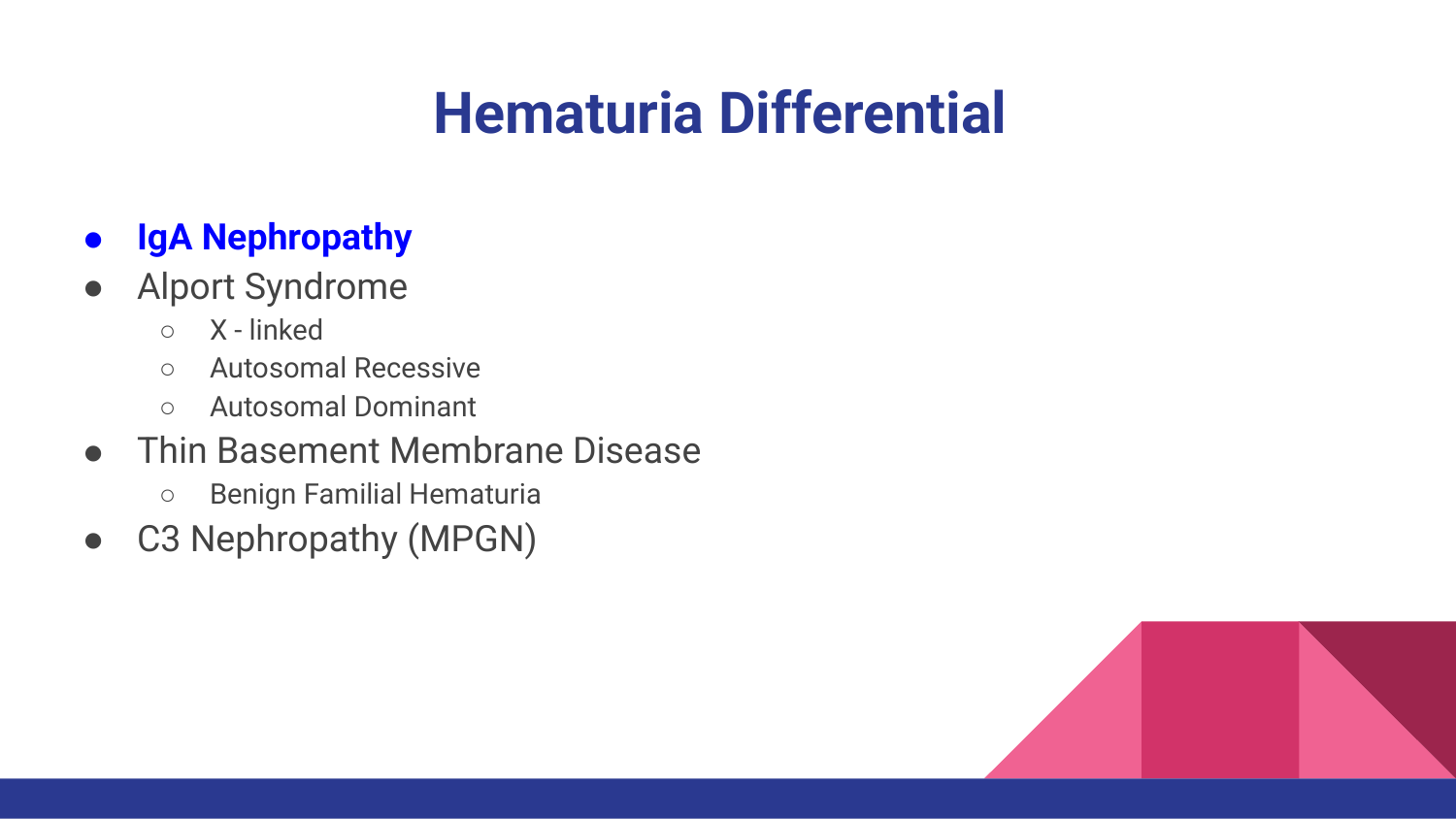

# Hematuria Differential
IgA Nephropathy
Alport Syndrome
X - linked
Autosomal Recessive
Autosomal Dominant
Thin Basement Membrane Disease
Benign Familial Hematuria
C3 Nephropathy (MPGN)